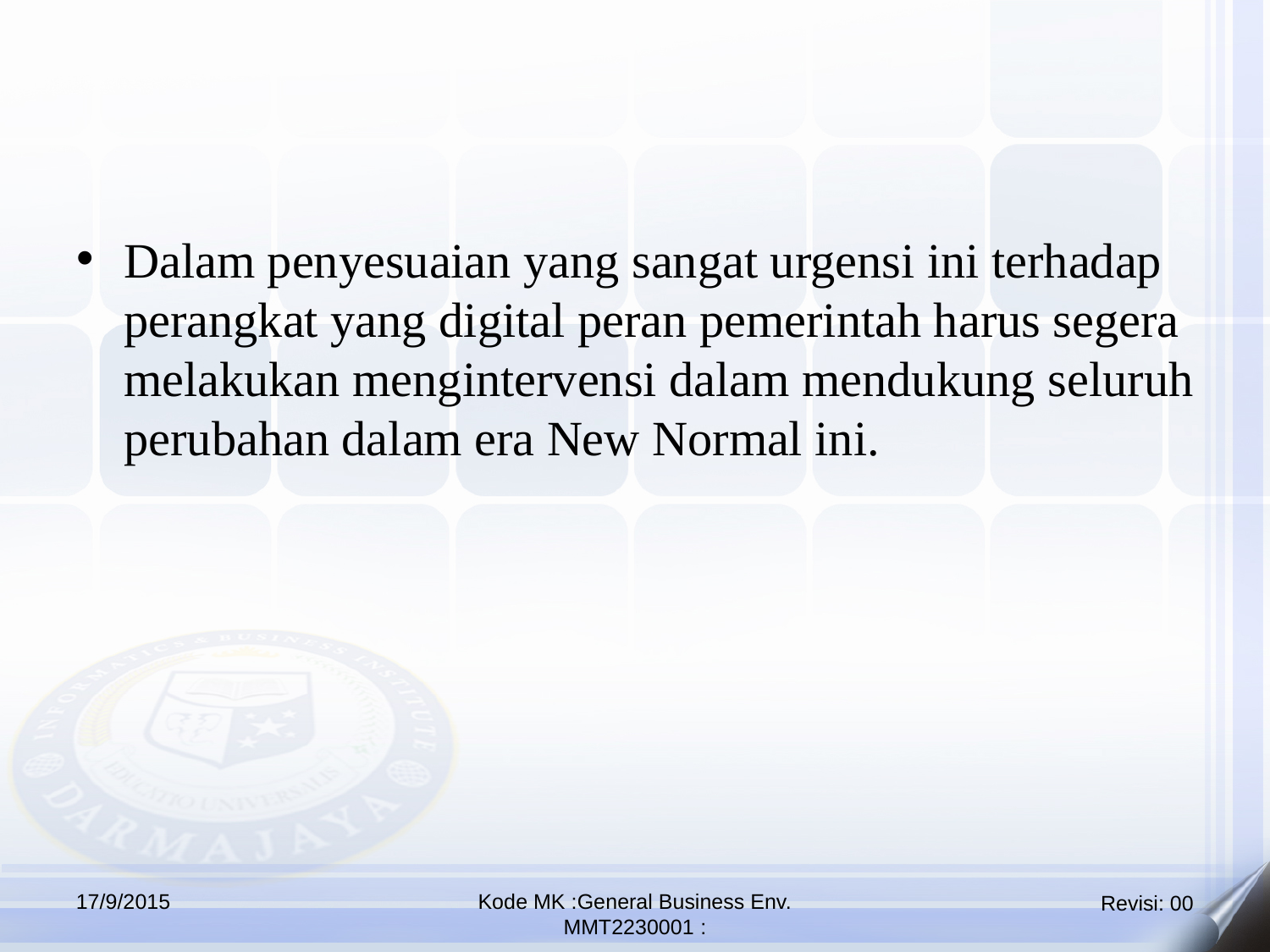

Dalam penyesuaian yang sangat urgensi ini terhadap perangkat yang digital peran pemerintah harus segera melakukan mengintervensi dalam mendukung seluruh perubahan dalam era New Normal ini.

17/9/2015
Kode MK :General Business Env.
MMT2230001 :